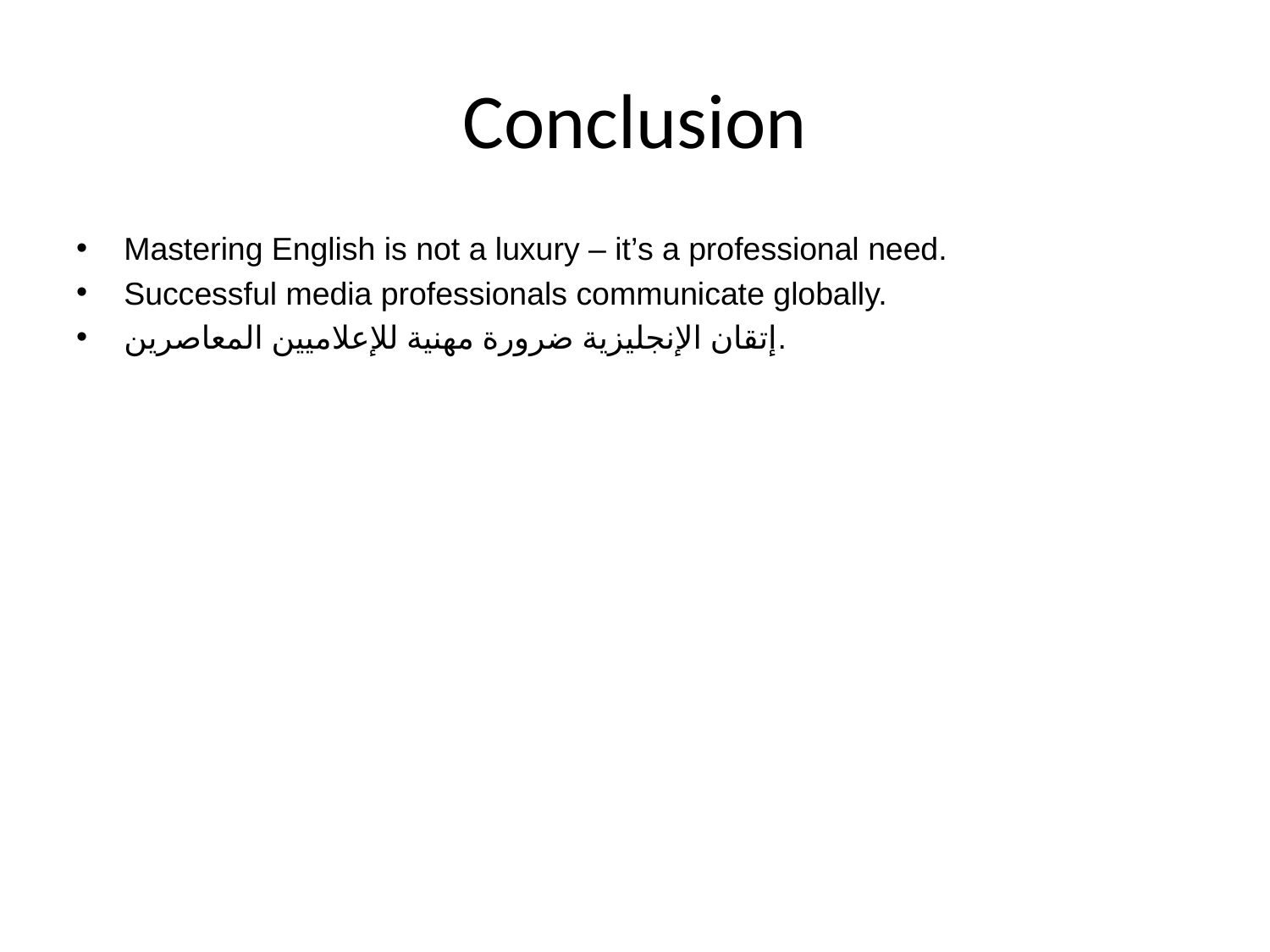

# Conclusion
Mastering English is not a luxury – it’s a professional need.
Successful media professionals communicate globally.
إتقان الإنجليزية ضرورة مهنية للإعلاميين المعاصرين.